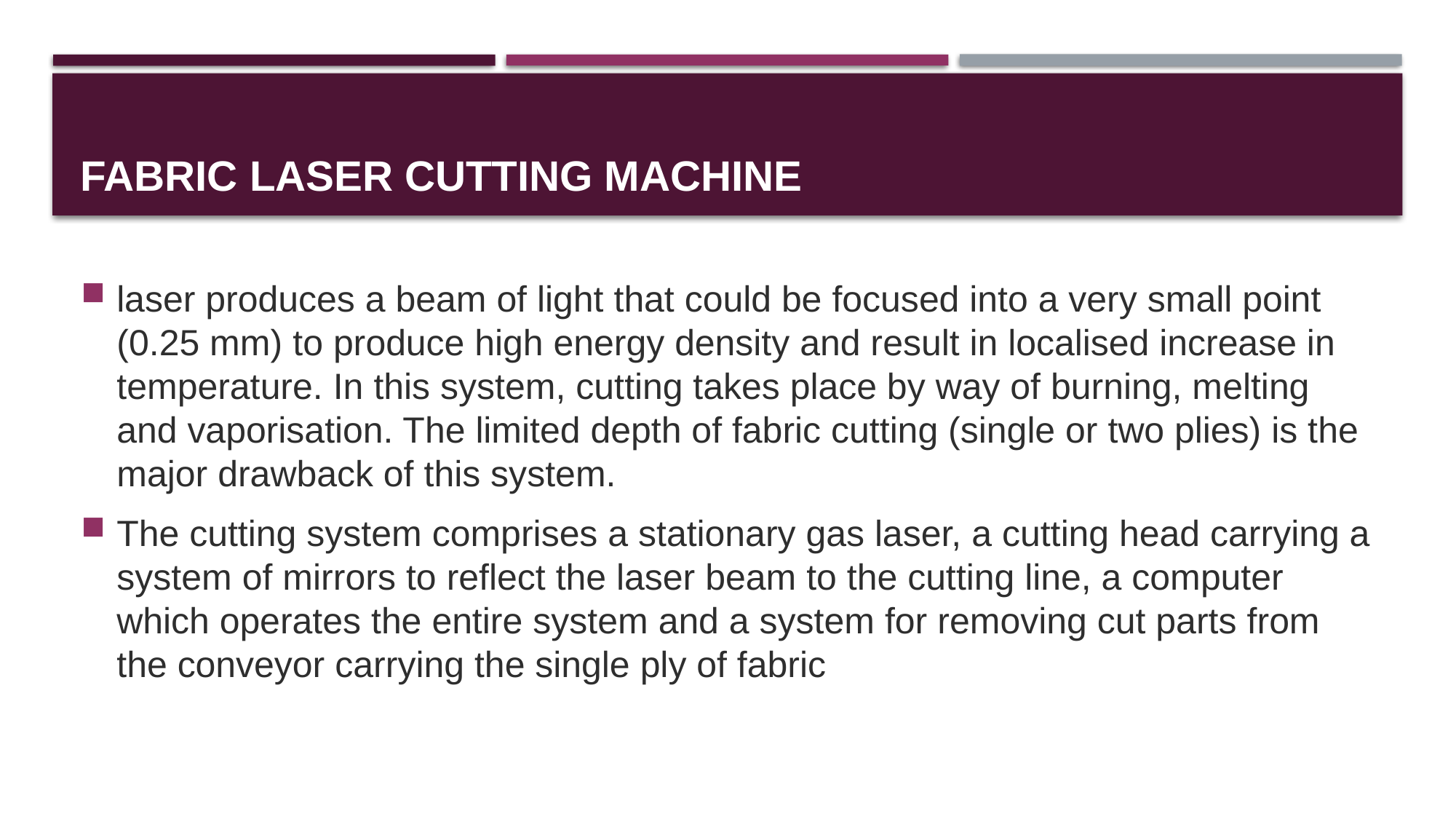

# Fabric laser cutting machine
laser produces a beam of light that could be focused into a very small point (0.25 mm) to produce high energy density and result in localised increase in temperature. In this system, cutting takes place by way of burning, melting and vaporisation. The limited depth of fabric cutting (single or two plies) is the major drawback of this system.
The cutting system comprises a stationary gas laser, a cutting head carrying a system of mirrors to reflect the laser beam to the cutting line, a computer which operates the entire system and a system for removing cut parts from the conveyor carrying the single ply of fabric